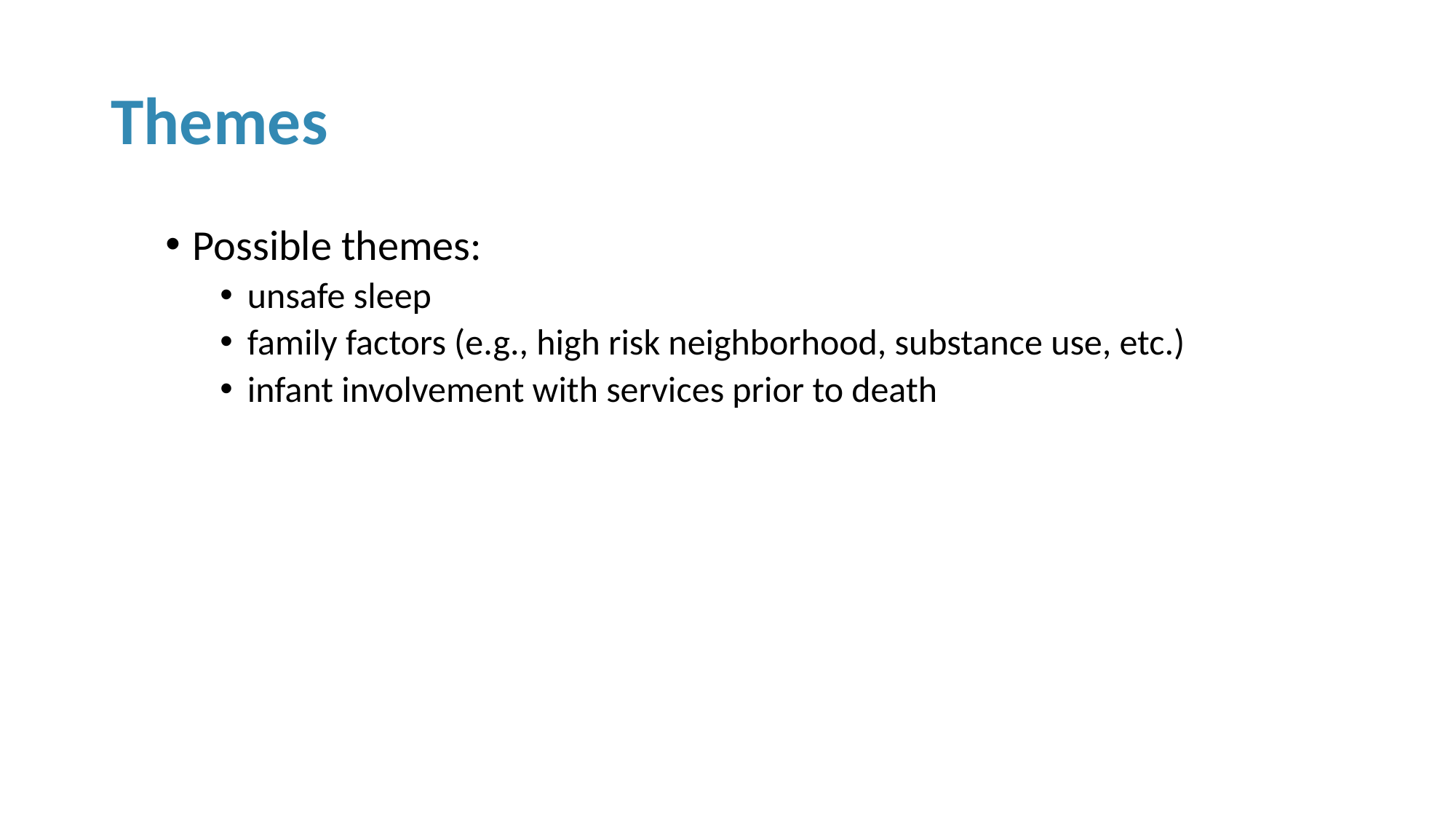

# Themes
Possible themes:
unsafe sleep
family factors (e.g., high risk neighborhood, substance use, etc.)
infant involvement with services prior to death